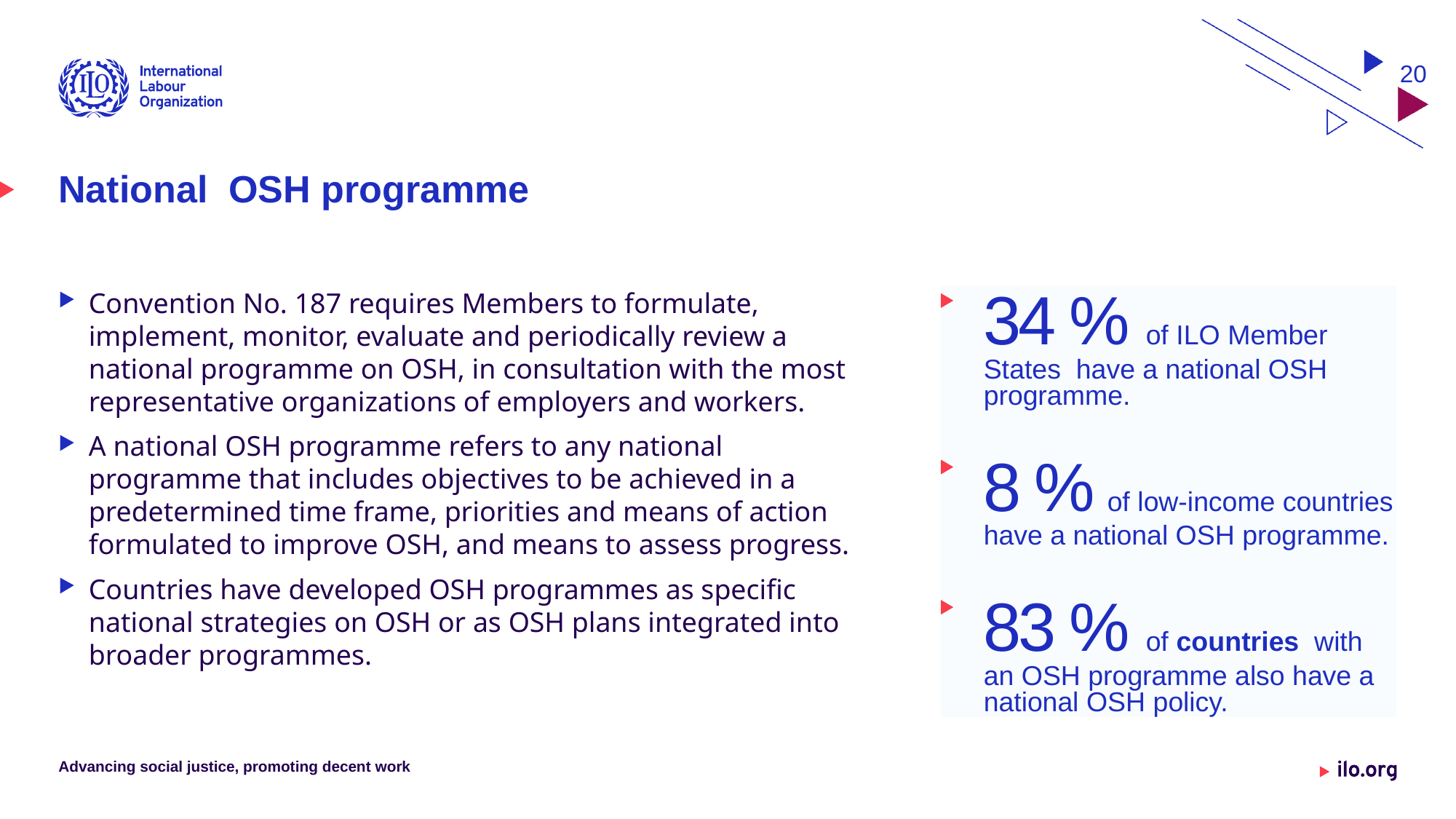

20
# National  OSH programme
Convention No. 187 requires Members to formulate, implement, monitor, evaluate and periodically review a national programme on OSH, in consultation with the most representative organizations of employers and workers.
A national OSH programme refers to any national programme that includes objectives to be achieved in a predetermined time frame, priorities and means of action formulated to improve OSH, and means to assess progress.
Countries have developed OSH programmes as specific national strategies on OSH or as OSH plans integrated into broader programmes.
34 % of ILO Member States  have a national OSH programme.
8 %  of low-income countries have a national OSH programme.
83 % of countries  with an OSH programme also have a national OSH policy.
Advancing social justice, promoting decent work
Date: Monday / 01 / October / 2019